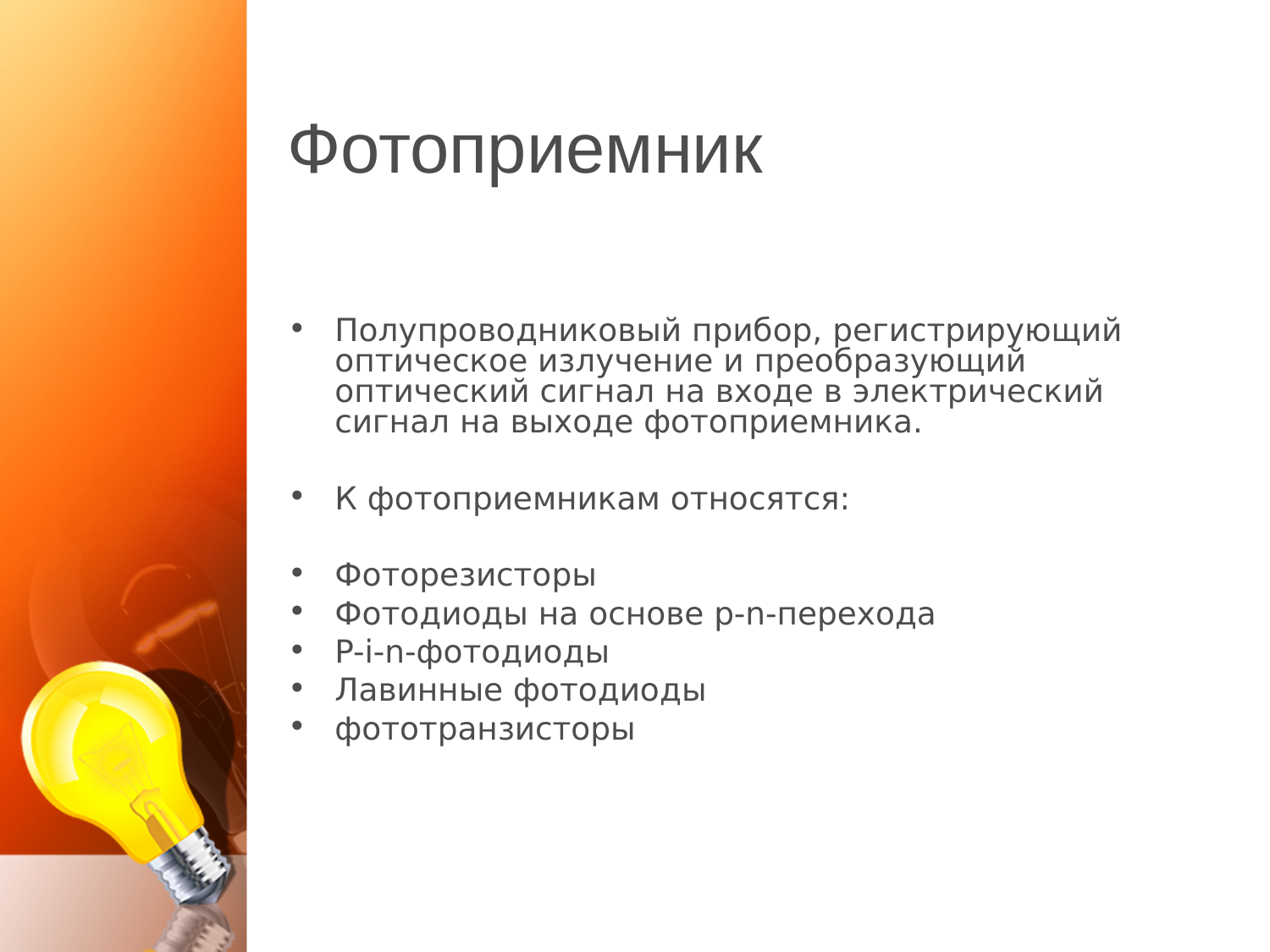

Фотоприемник

Полупроводниковый прибор, регистрирующий оптическое излучение и преобразующий оптический сигнал на входе в электрический сигнал на выходе фотоприемника.

К фотоприемникам относятся:

Фоторезисторы
Фотодиоды на основе p-n-перехода
P-i-n-фотодиоды
Лавинные фотодиоды
фототранзисторы